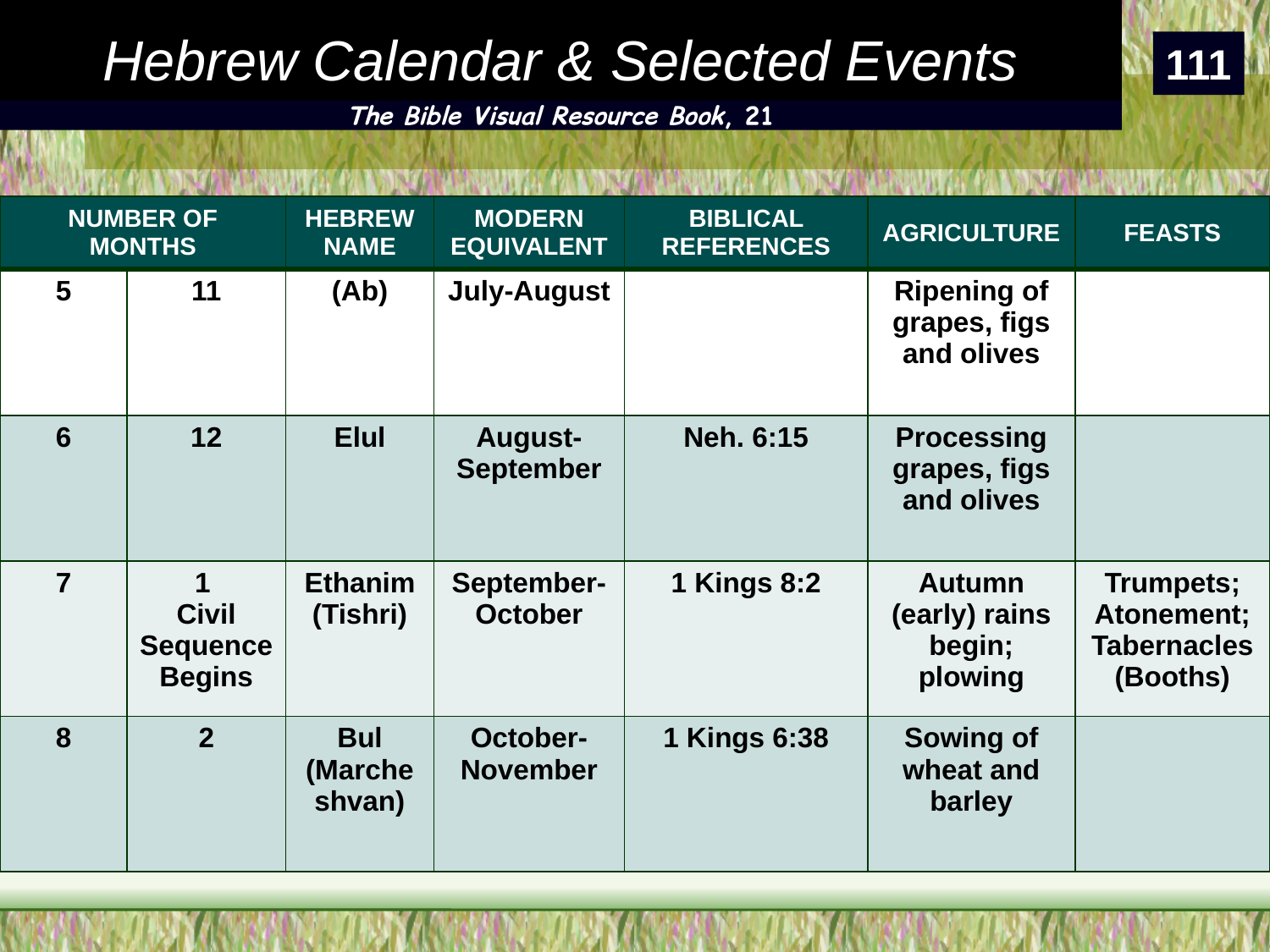

Hebrew Calendar & Selected Events
111
The Bible Visual Resource Book, 21
| NUMBER OF MONTHS |  | HEBREW NAME | MODERN EQUIVALENT | BIBLICAL REFERENCES | AGRICULTURE | FEASTS |
| --- | --- | --- | --- | --- | --- | --- |
| 5 | 11 | (Ab) | July-August |  | Ripening of grapes, figs and olives |  |
| 6 | 12 | Elul | August-September | Neh. 6:15 | Processing grapes, figs and olives |  |
| 7 | 1 Civil Sequence Begins | Ethanim (Tishri) | September-October | 1 Kings 8:2 | Autumn (early) rains begin; plowing | Trumpets; Atonement; Tabernacles (Booths) |
| 8 | 2 | Bul (Marcheshvan) | October-November | 1 Kings 6:38 | Sowing of wheat and barley |  |